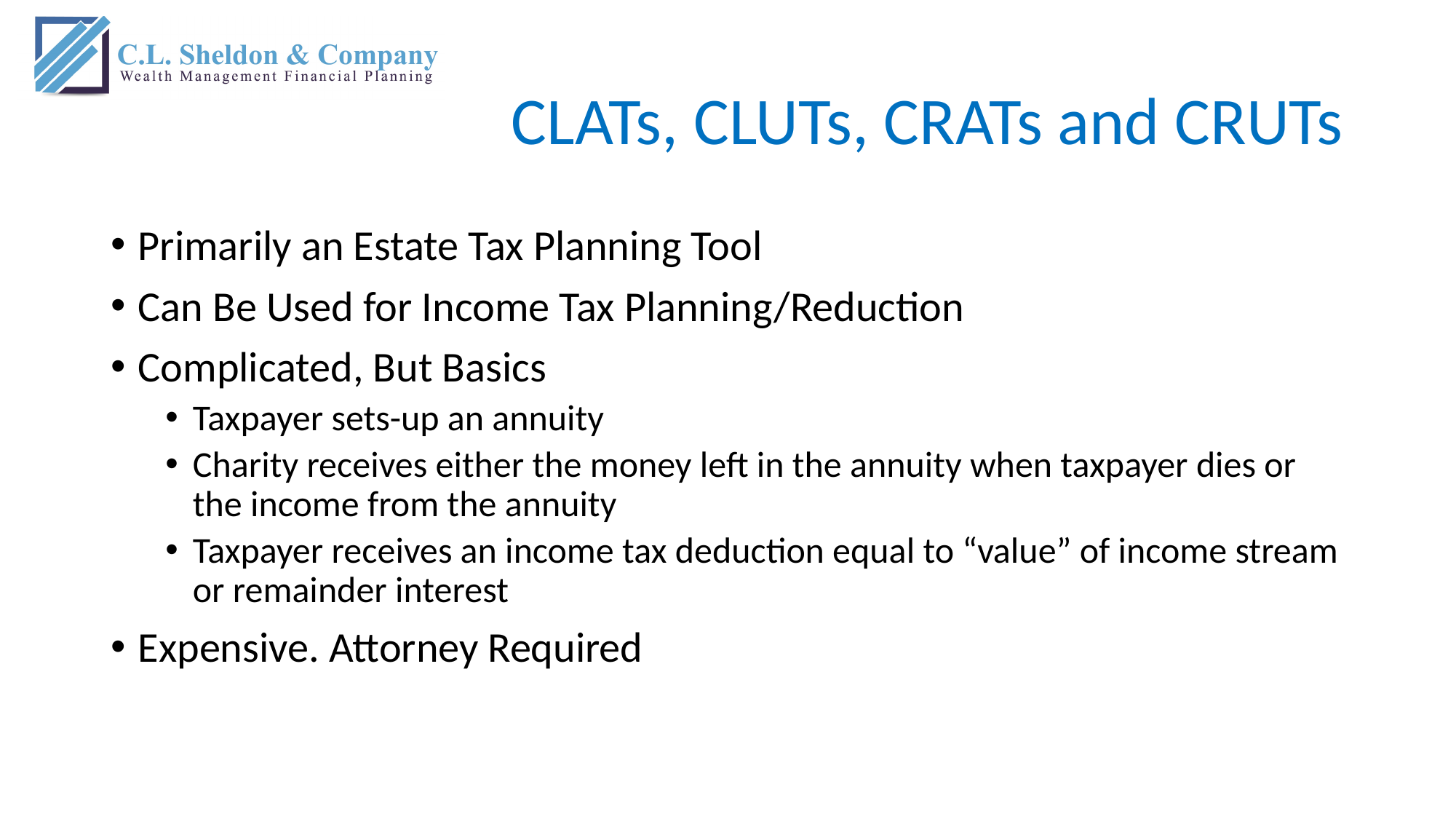

# CLATs, CLUTs, CRATs and CRUTs
Primarily an Estate Tax Planning Tool
Can Be Used for Income Tax Planning/Reduction
Complicated, But Basics
Taxpayer sets-up an annuity
Charity receives either the money left in the annuity when taxpayer dies or the income from the annuity
Taxpayer receives an income tax deduction equal to “value” of income stream or remainder interest
Expensive. Attorney Required